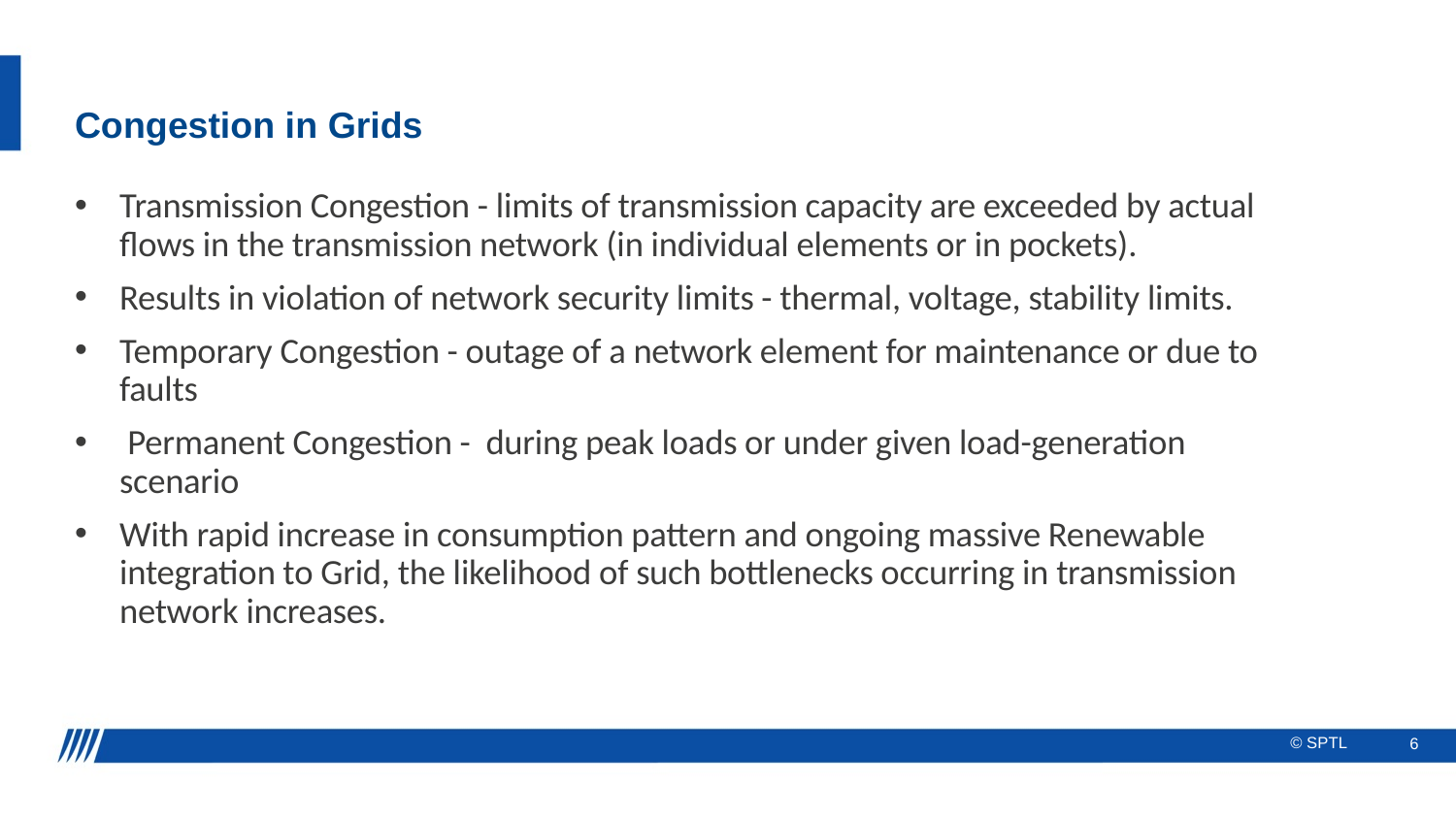

# Congestion in Grids
Transmission Congestion - limits of transmission capacity are exceeded by actual flows in the transmission network (in individual elements or in pockets).
Results in violation of network security limits - thermal, voltage, stability limits.
Temporary Congestion - outage of a network element for maintenance or due to faults
 Permanent Congestion -  during peak loads or under given load-generation scenario
With rapid increase in consumption pattern and ongoing massive Renewable integration to Grid, the likelihood of such bottlenecks occurring in transmission network increases.

© SPTL
6